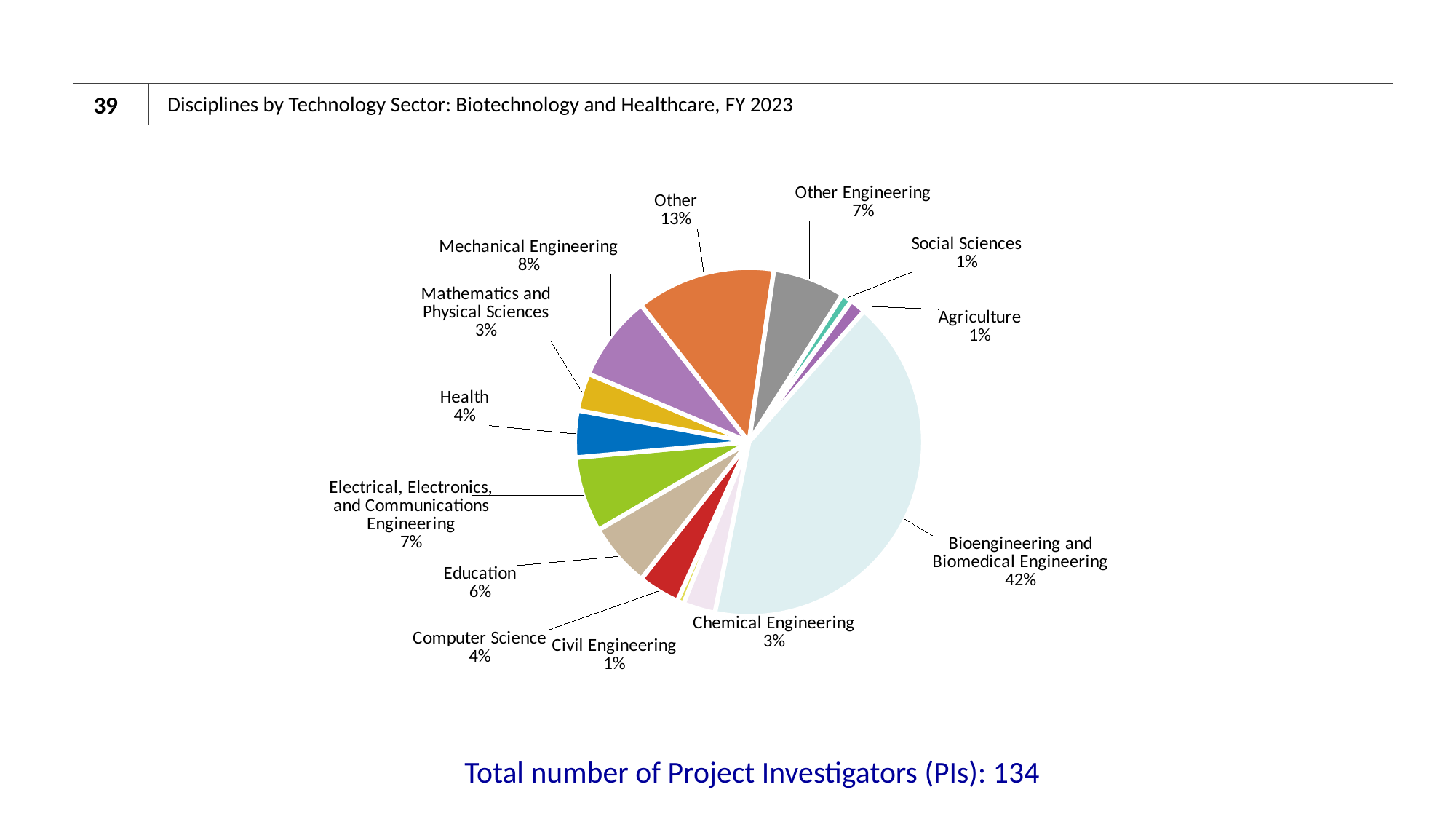

39
# Disciplines by Technology Sector: Biotechnology and Healthcare, FY 2023

### Chart

| Category |  |  |
|---|---|---|
| Agriculture | 1.99 | 0.014876280182402633 |
| Bioengineering and Biomedical Engineering | 55.73 | 0.4166106002840697 |
| Chemical Engineering | 4.0 | 0.029902070718397254 |
| Civil Engineering | 0.83 | 0.00620467967406743 |
| Computer Science | 5.15 | 0.038498916049936466 |
| Education | 8.0 | 0.05980414143679451 |
| Electrical, Electronics, and Communications Engineering | 9.33 | 0.0697465799506616 |
| Health | 5.82 | 0.043507512895268004 |
| Mathematics and Physical Sciences | 4.66 | 0.0348359123869328 |
| Mechanical Engineering | 10.66 | 0.07968901846452868 |
| Other | 17.3 | 0.12932645585706812 |
| Other Engineering | 8.98 | 0.06713014876280184 |
| Social Sciences | 1.32 | 0.009867683337071094 |
Total number of Project Investigators (PIs): 134